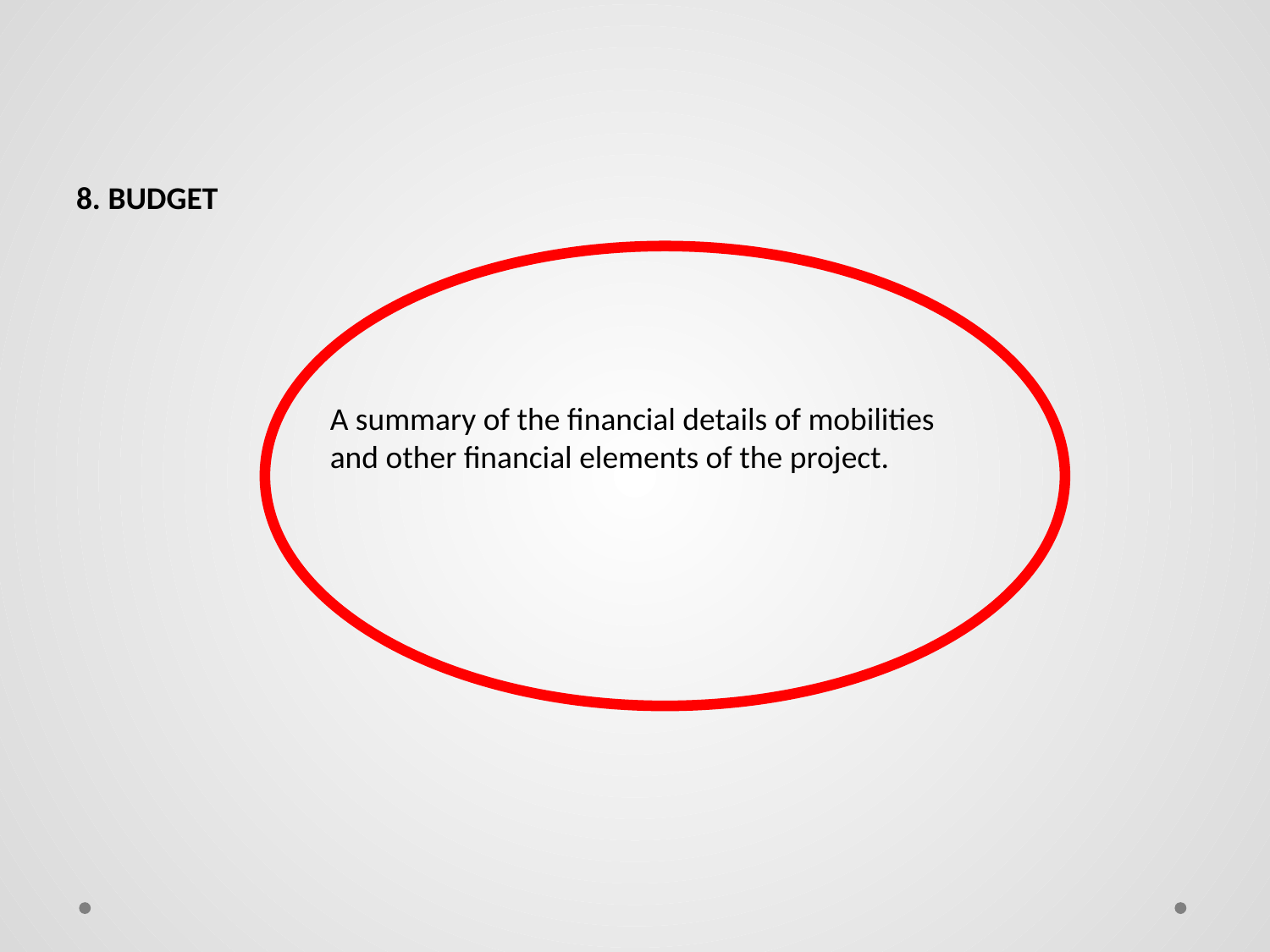

# 8. BUDGET

A summary of the financial details of mobilities and other financial elements of the project.